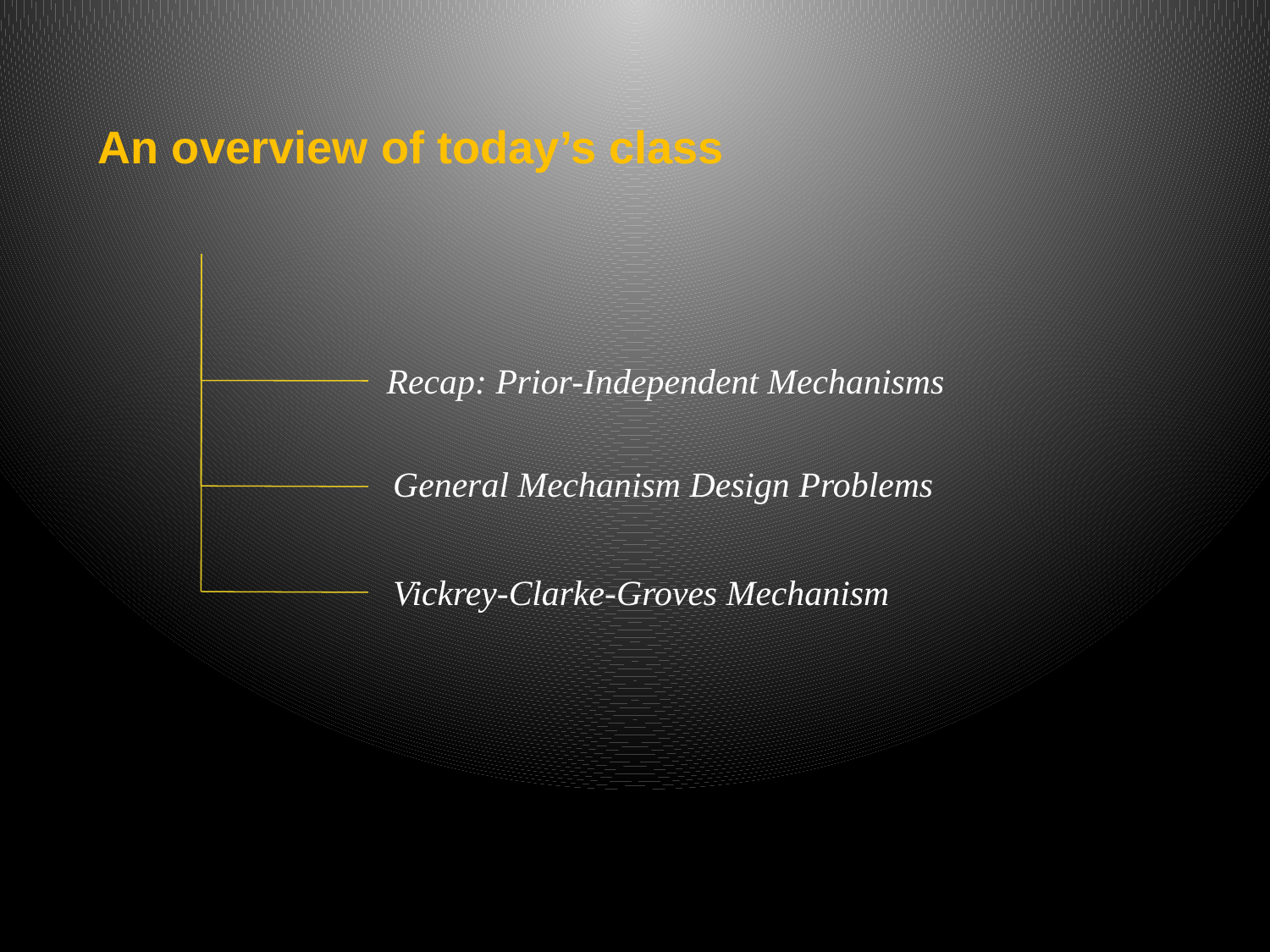

An overview of today’s class
Recap: Prior-Independent Mechanisms
General Mechanism Design Problems
Vickrey-Clarke-Groves Mechanism